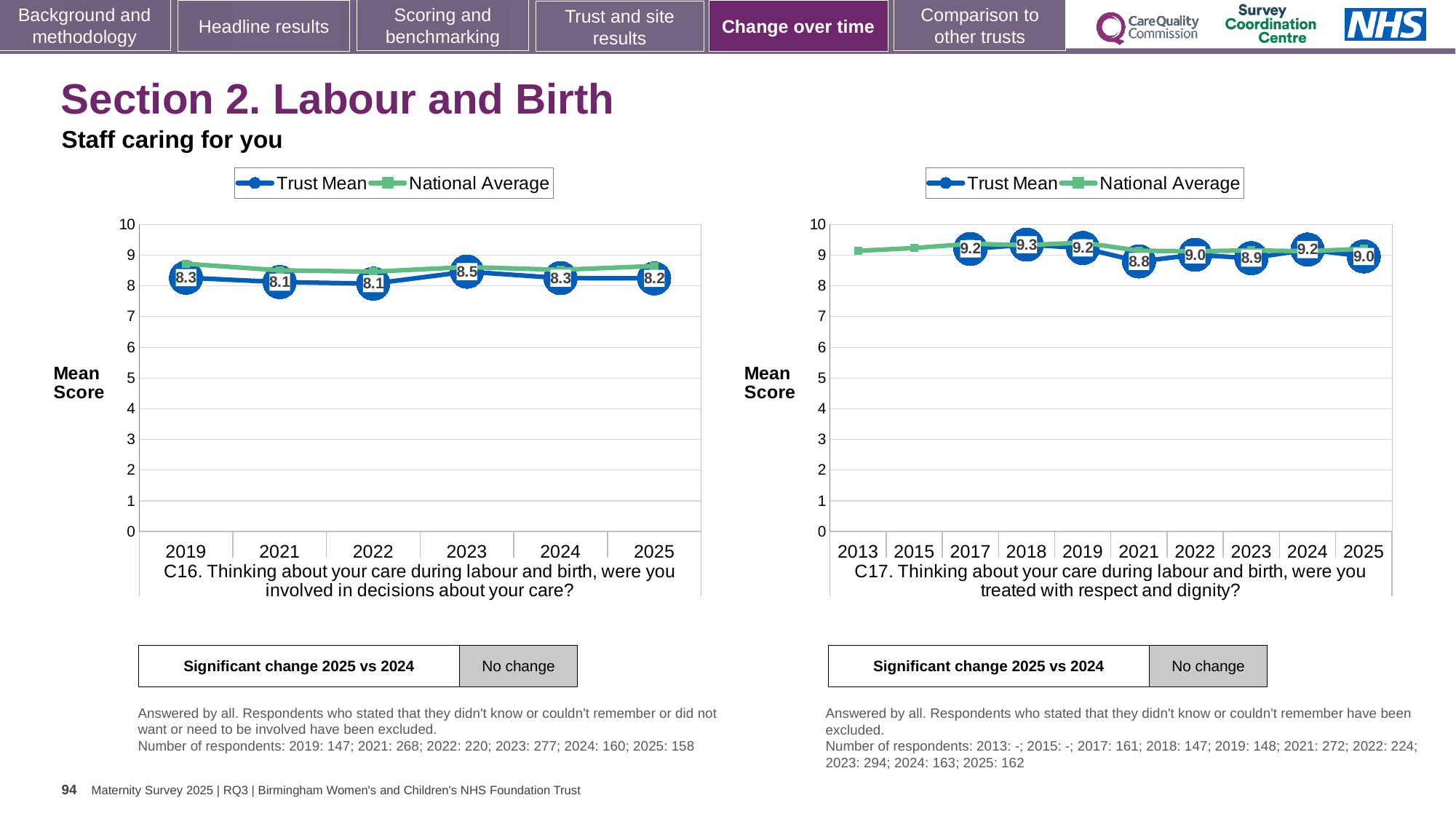

# Section 2. Labour and Birth
Staff caring for you

### Chart

| Category | Trust Mean | National Average |
|---|---|---|
| 2019 | 8.265298852745941 | 8.718690948994155 |
| 2021 | 8.123369071063781 | 8.505303455355547 |
| 2022 | 8.071418450149885 | 8.461507031120597 |
| 2023 | 8.462676113383338 | 8.611297935737216 |
| 2024 | 8.250835152650692 | 8.52109721217814 |
| 2025 | 8.24268484735308 | 8.644805561846152 |

### Chart

| Category | Trust Mean | National Average |
|---|---|---|
| 2013 | None | 9.138546999961067 |
| 2015 | None | 9.231617645126759 |
| 2017 | 9.202262670363426 | 9.367593548648186 |
| 2018 | 9.341020028063504 | 9.324567682623162 |
| 2019 | 9.230922590758563 | 9.406781776182266 |
| 2021 | 8.794695316080457 | 9.142266541253438 |
| 2022 | 9.01174602580611 | 9.1261822553367 |
| 2023 | 8.899539281644966 | 9.154460787850113 |
| 2024 | 9.181808151704908 | 9.126387956298561 |
| 2025 | 8.95855510258754 | 9.205429639425253 |
| Significant change 2025 vs 2024 | No change |
| --- | --- |
| Significant change 2025 vs 2024 | No change |
| --- | --- |
Answered by all. Respondents who stated that they didn't know or couldn't remember or did not want or need to be involved have been excluded.
Number of respondents: 2019: 147; 2021: 268; 2022: 220; 2023: 277; 2024: 160; 2025: 158
Answered by all. Respondents who stated that they didn't know or couldn't remember have been excluded.
Number of respondents: 2013: -; 2015: -; 2017: 161; 2018: 147; 2019: 148; 2021: 272; 2022: 224; 2023: 294; 2024: 163; 2025: 162
94